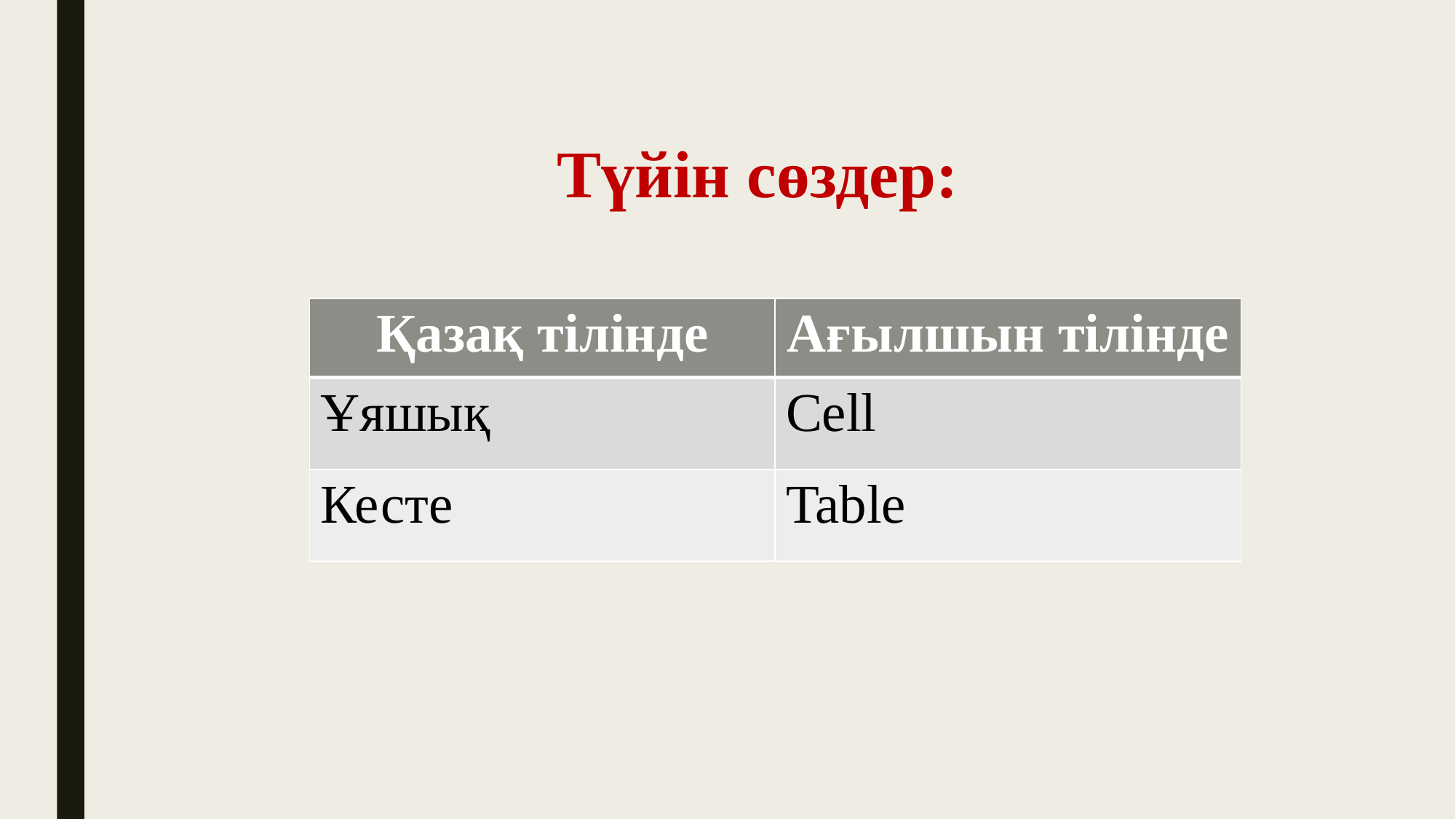

# Түйін сөздер:
| Қазақ тілінде | Ағылшын тілінде |
| --- | --- |
| Ұяшық | Cell |
| Кесте | Table |